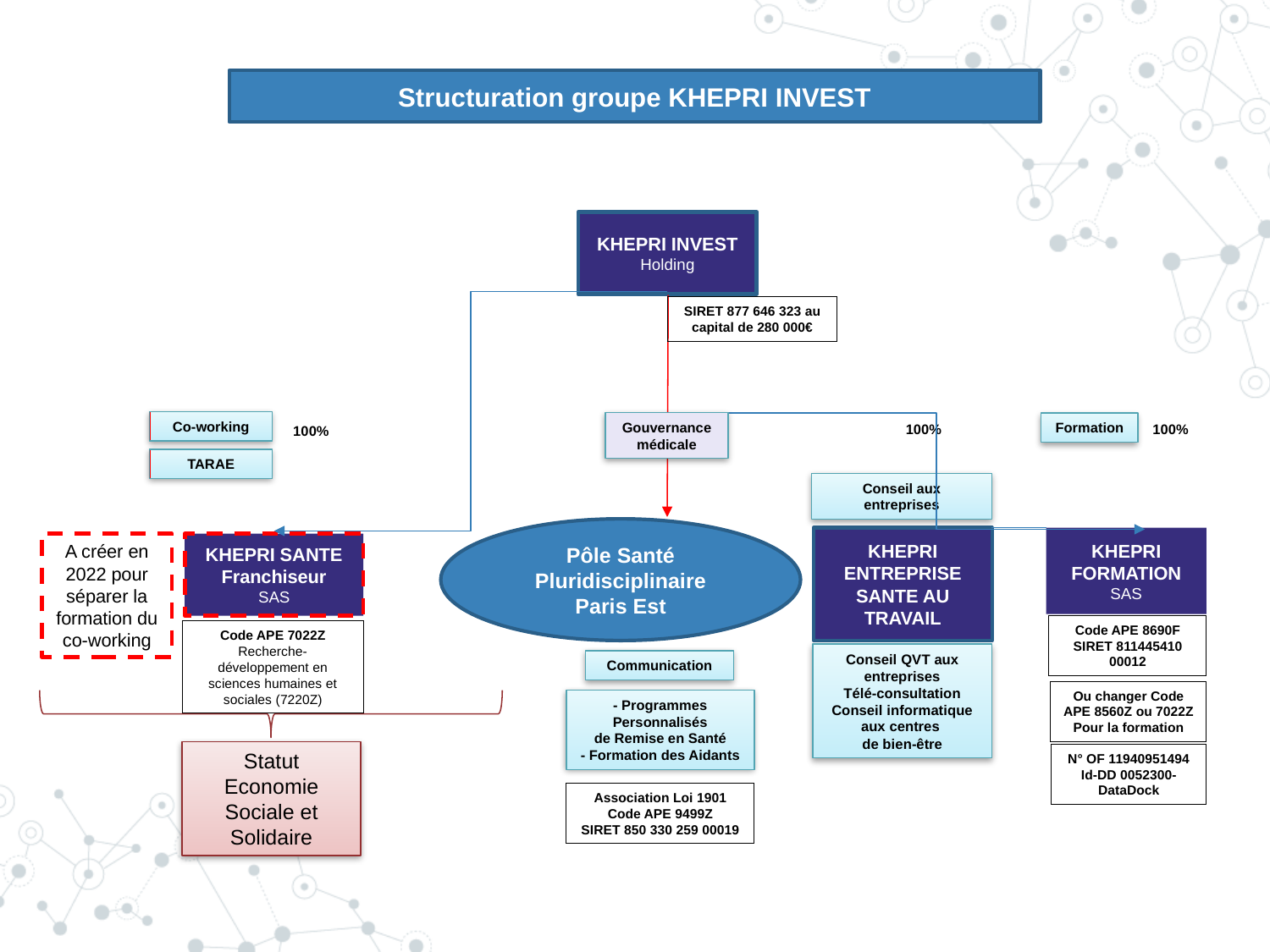

Structuration groupe KHEPRI INVEST
KHEPRI INVEST
Holding
SIRET 877 646 323 au capital de 280 000€
Co-working
Gouvernance
médicale
Formation
100%
100%
100%
TARAE
Conseil aux entreprises

Pôle Santé Pluridisciplinaire
Paris Est
KHEPRI ENTREPRISE
SANTE AU TRAVAIL
KHEPRI FORMATION
SAS
A créer en 2022 pour séparer la formation du co-working
KHEPRI SANTE
Franchiseur
SAS
Code APE 8690F
SIRET 811445410 00012
Code APE 7022Z
Recherche-développement en sciences humaines et sociales (7220Z)
Conseil QVT aux entreprises
Télé-consultation
Conseil informatique aux centres
de bien-être
Communication
Ou changer Code APE 8560Z ou 7022Z
Pour la formation
- Programmes Personnalisés
de Remise en Santé
- Formation des Aidants
Statut Economie Sociale et Solidaire
N° OF 11940951494
Id-DD 0052300-DataDock
Association Loi 1901
Code APE 9499Z
SIRET 850 330 259 00019